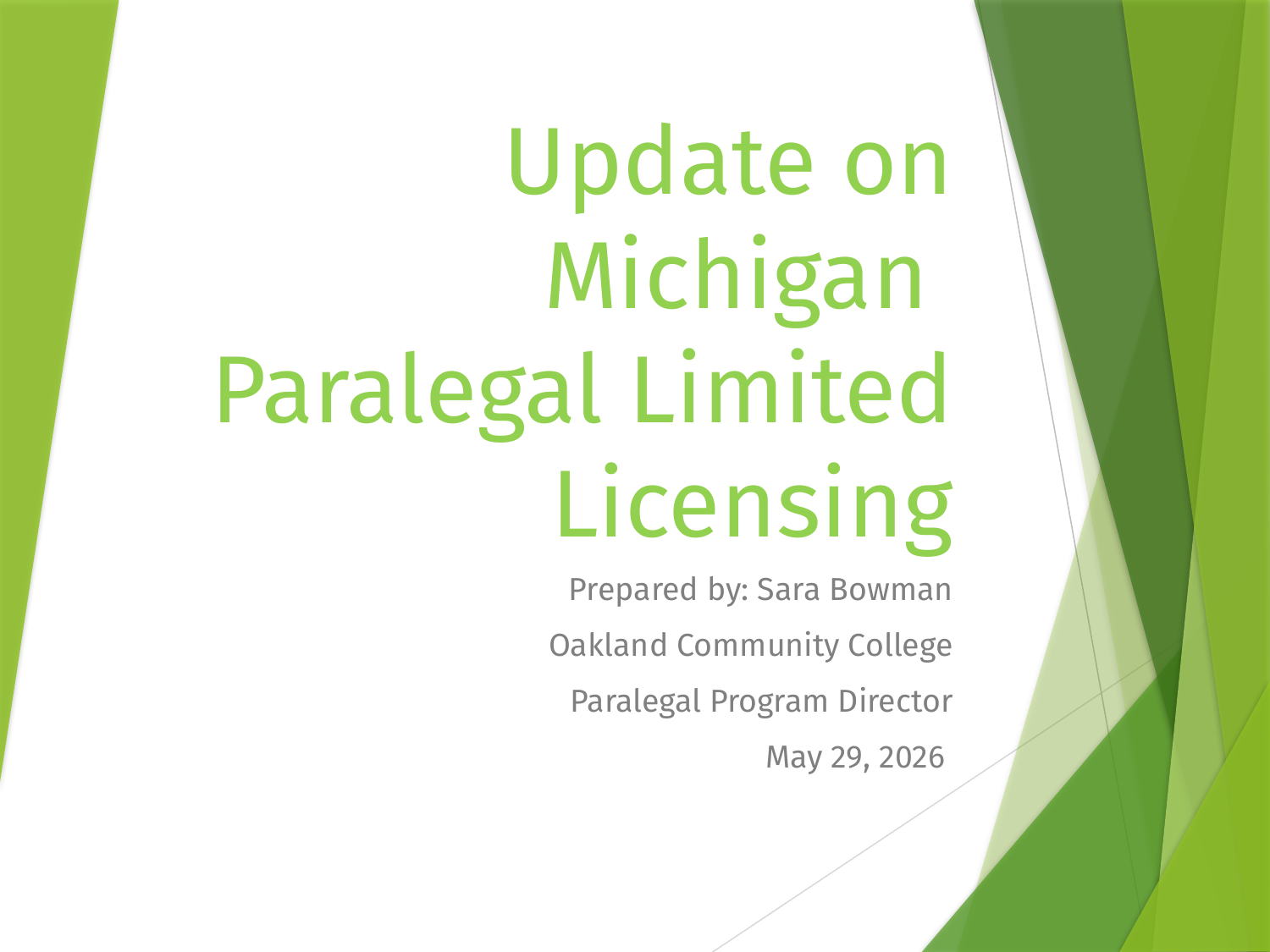

# Update on Michigan Paralegal Limited Licensing
Prepared by: Sara Bowman
Oakland Community College
Paralegal Program Director
May 29, 2026